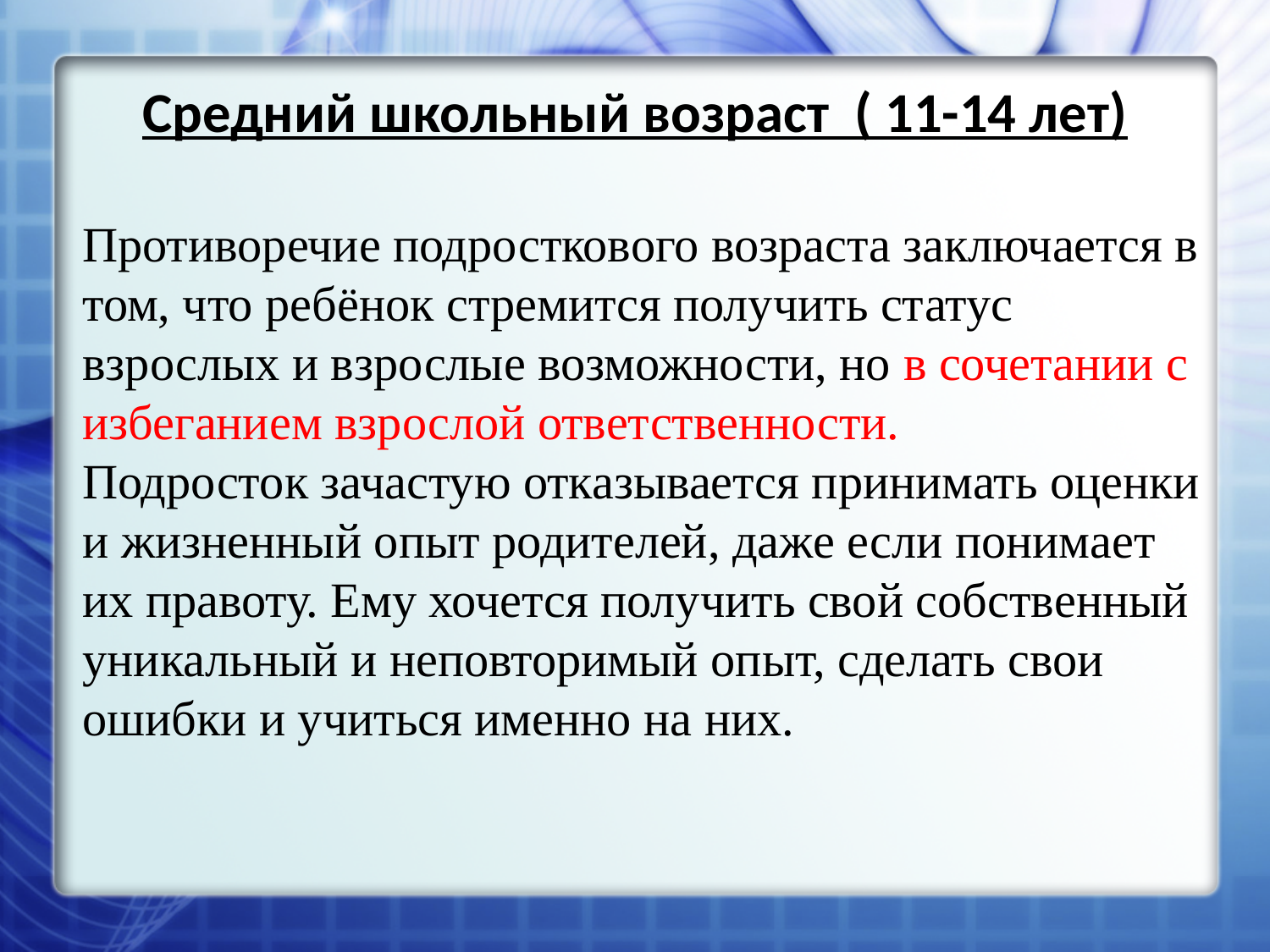

# Средний школьный возраст  ( 11-14 лет)

Противоречие подросткового возраста заключается в том, что ребёнок стремится получить статус взрослых и взрослые возможности, но в сочетании с избеганием взрослой ответственности.
Подросток зачастую отказывается принимать оценки и жизненный опыт родителей, даже если понимает их правоту. Ему хочется получить свой собственный уникальный и неповторимый опыт, сделать свои ошибки и учиться именно на них.